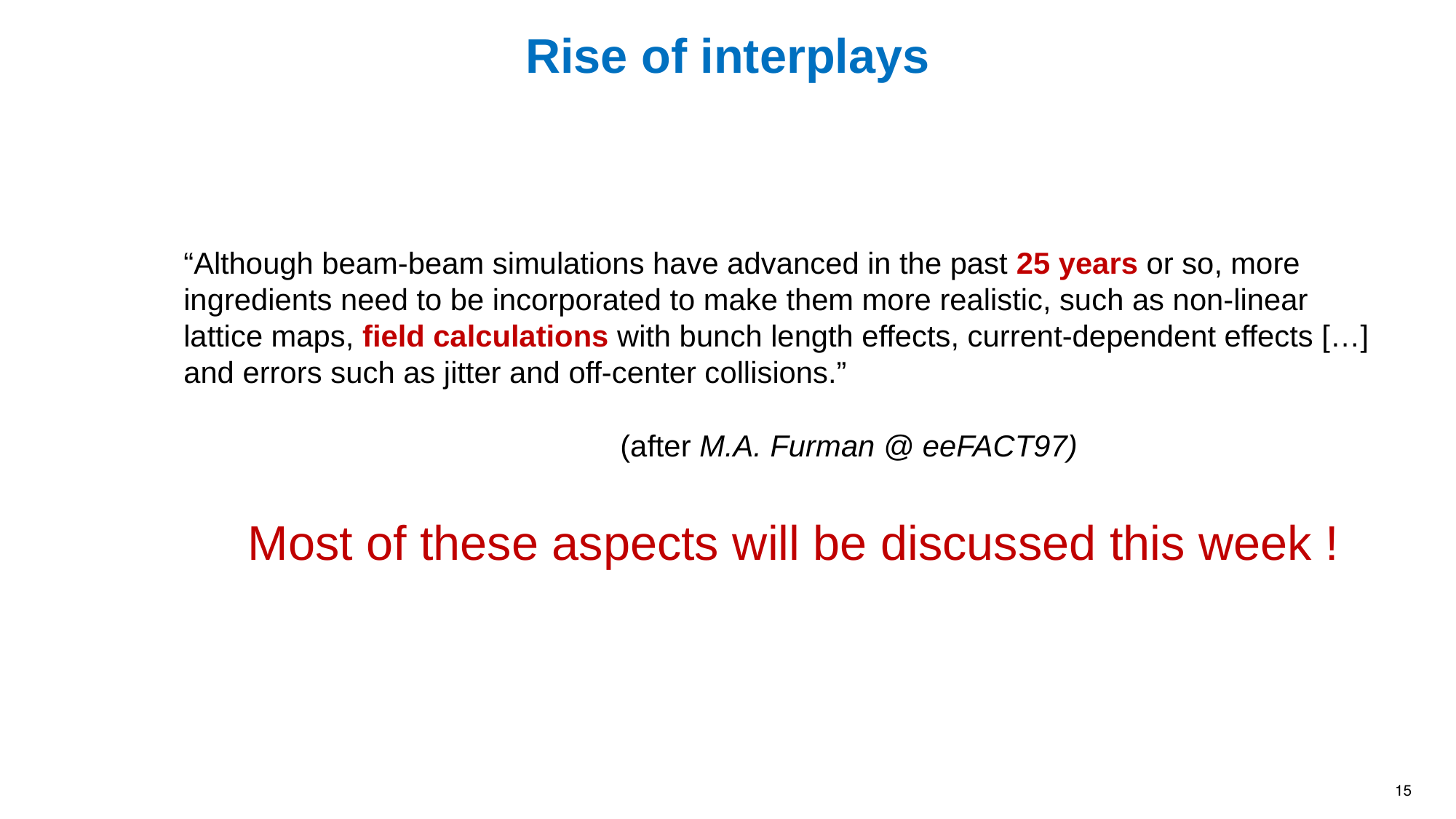

Rise of interplays
“Although beam-beam simulations have advanced in the past 25 years or so, more ingredients need to be incorporated to make them more realistic, such as non-linear lattice maps, field calculations with bunch length effects, current-dependent effects […] and errors such as jitter and off-center collisions.”
														(after M.A. Furman @ eeFACT97)

Most of these aspects will be discussed this week !
15